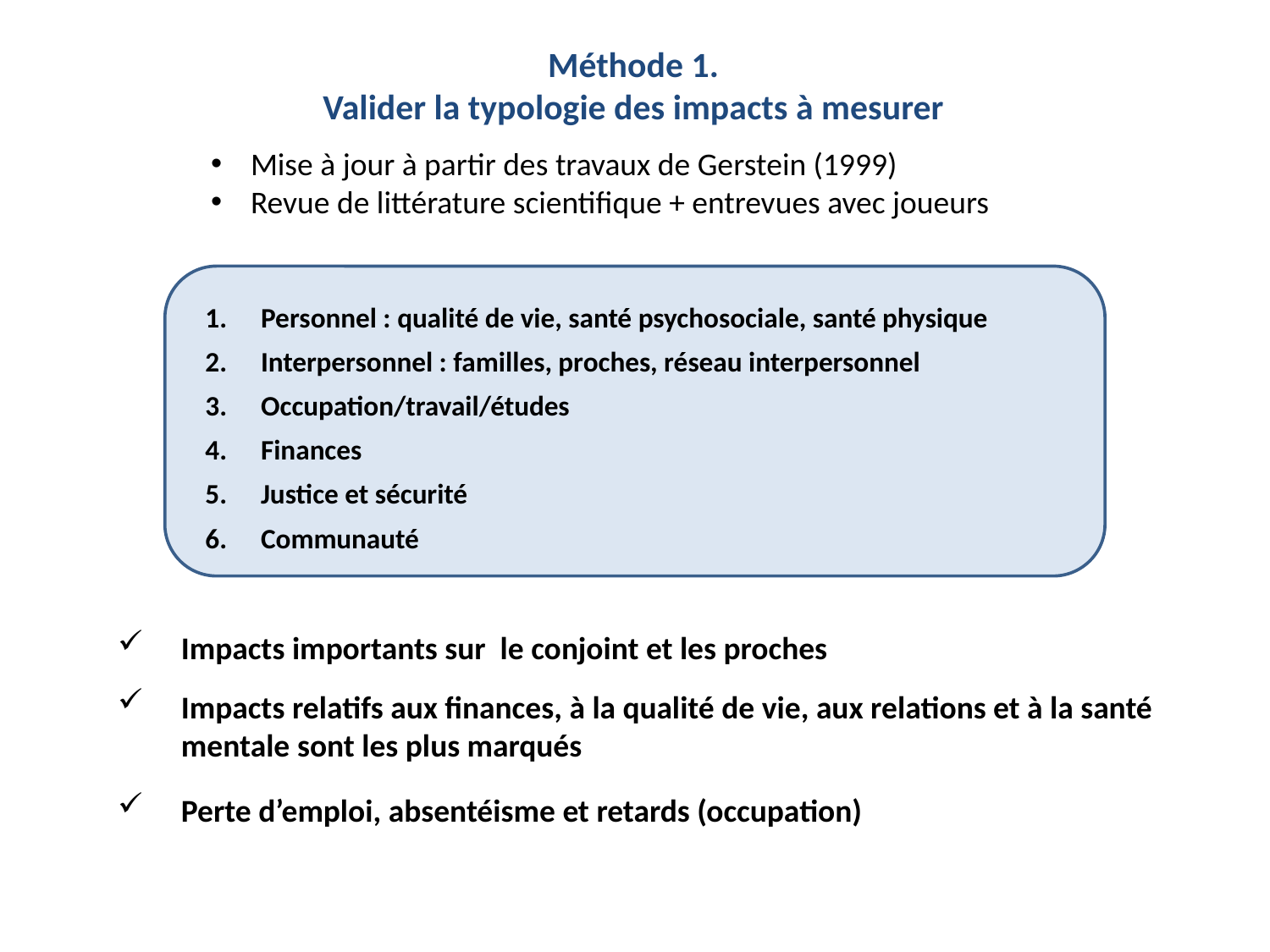

Méthode 1.
Valider la typologie des impacts à mesurer

Mise à jour à partir des travaux de Gerstein (1999)
Revue de littérature scientifique + entrevues avec joueurs
Personnel : qualité de vie, santé psychosociale, santé physique
Interpersonnel : familles, proches, réseau interpersonnel
Occupation/travail/études
Finances
Justice et sécurité
Communauté

Impacts importants sur  le conjoint et les proches
Impacts relatifs aux finances, à la qualité de vie, aux relations et à la santé mentale sont les plus marqués
Perte d’emploi, absentéisme et retards (occupation)